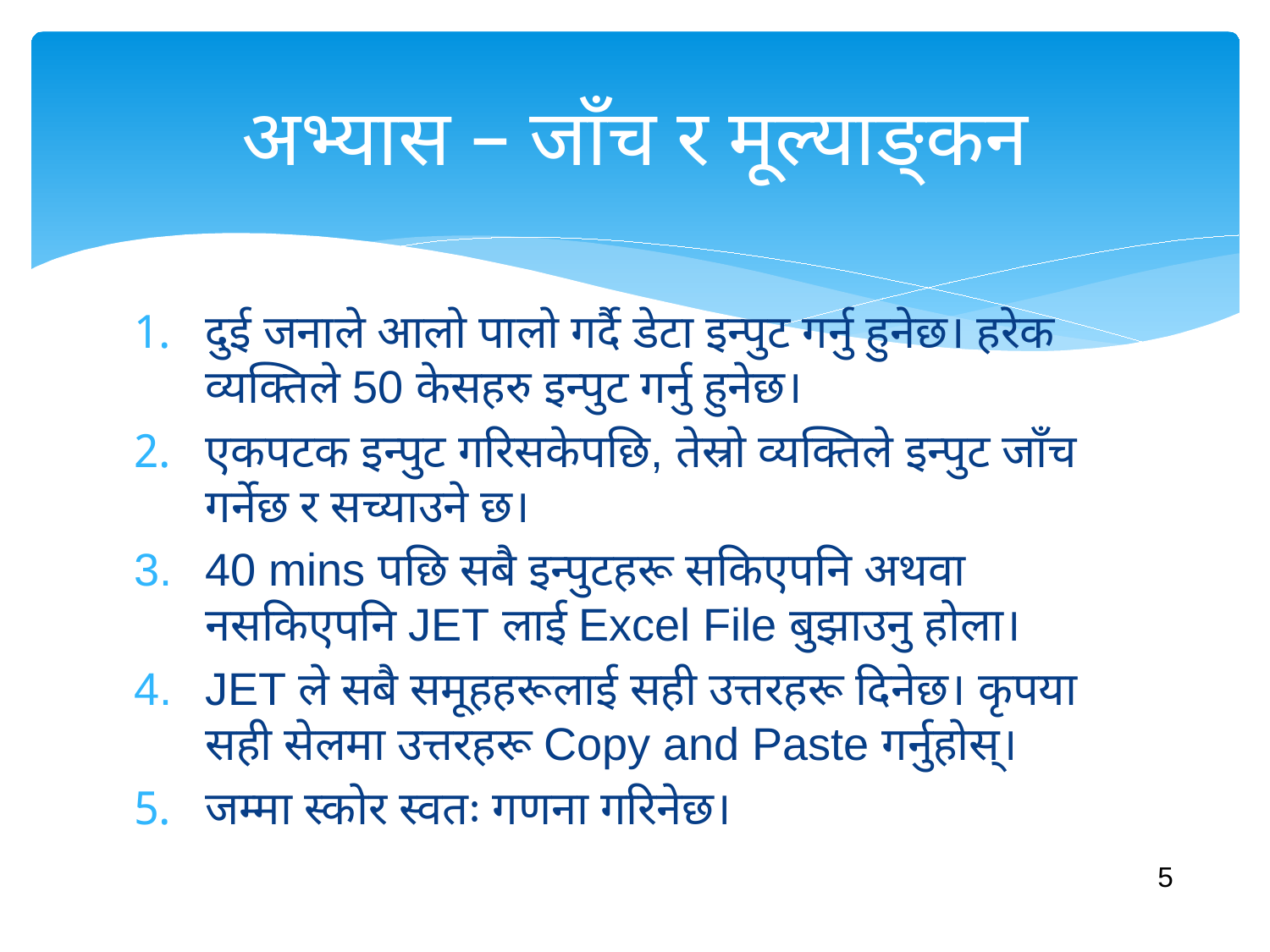

# अभ्यास – जाँच र मूल्याङ्कन
दुई जनाले आलो पालो गर्दै डेटा इन्पुट गर्नु हुनेछ। हरेक व्यक्तिले 50 केसहरु इन्पुट गर्नु हुनेछ।
एकपटक इन्पुट गरिसकेपछि, तेस्रो व्यक्तिले इन्पुट जाँच गर्नेछ र सच्याउने छ।
40 mins पछि सबै इन्पुटहरू सकिएपनि अथवा नसकिएपनि JET लाई Excel File बुझाउनु होला।
JET ले सबै समूहहरूलाई सही उत्तरहरू दिनेछ। कृपया सही सेलमा उत्तरहरू Copy and Paste गर्नुहोस्।
जम्मा स्कोर स्वतः गणना गरिनेछ।
5